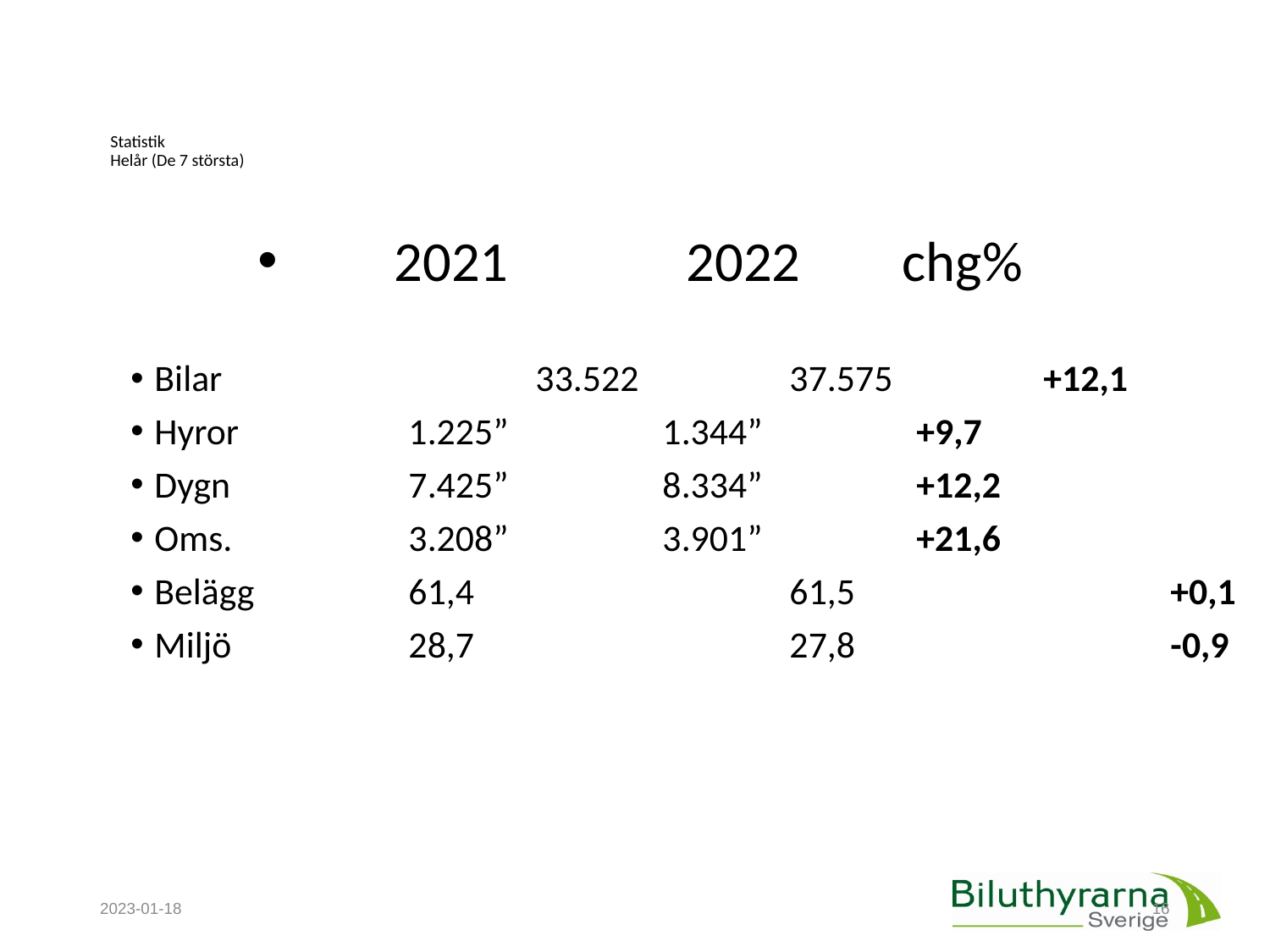

# Statistik Helår (De 7 största)
       2021	         	2022	       chg%

Bilar			33.522		37.575		+12,1
Hyror		1.225”		1.344”   		+9,7
Dygn		7.425”		8.334” 		+12,2
Oms.		3.208”		3.901”		+21,6
Belägg		61,4			61,5			+0,1
Miljö		28,7			27,8			-0,9

2023-01-18
16